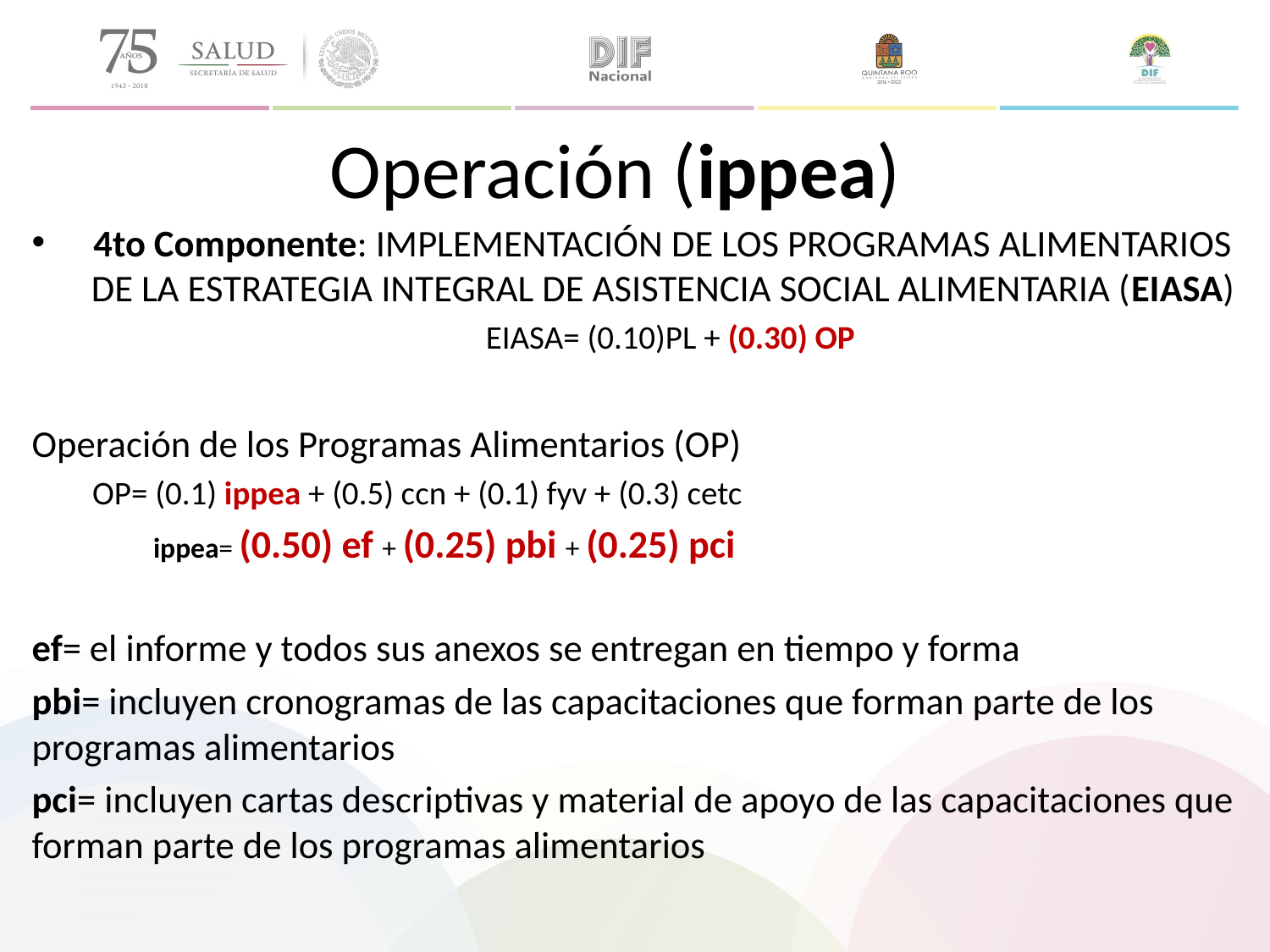

# Operación (ippea)
4to Componente: IMPLEMENTACIÓN DE LOS PROGRAMAS ALIMENTARIOS DE LA ESTRATEGIA INTEGRAL DE ASISTENCIA SOCIAL ALIMENTARIA (EIASA)
EIASA= (0.10)PL + (0.30) OP

Operación de los Programas Alimentarios (OP)
OP= (0.1) ippea + (0.5) ccn + (0.1) fyv + (0.3) cetc
ippea= (0.50) ef + (0.25) pbi + (0.25) pci

ef= el informe y todos sus anexos se entregan en tiempo y forma
pbi= incluyen cronogramas de las capacitaciones que forman parte de los programas alimentarios
pci= incluyen cartas descriptivas y material de apoyo de las capacitaciones que forman parte de los programas alimentarios